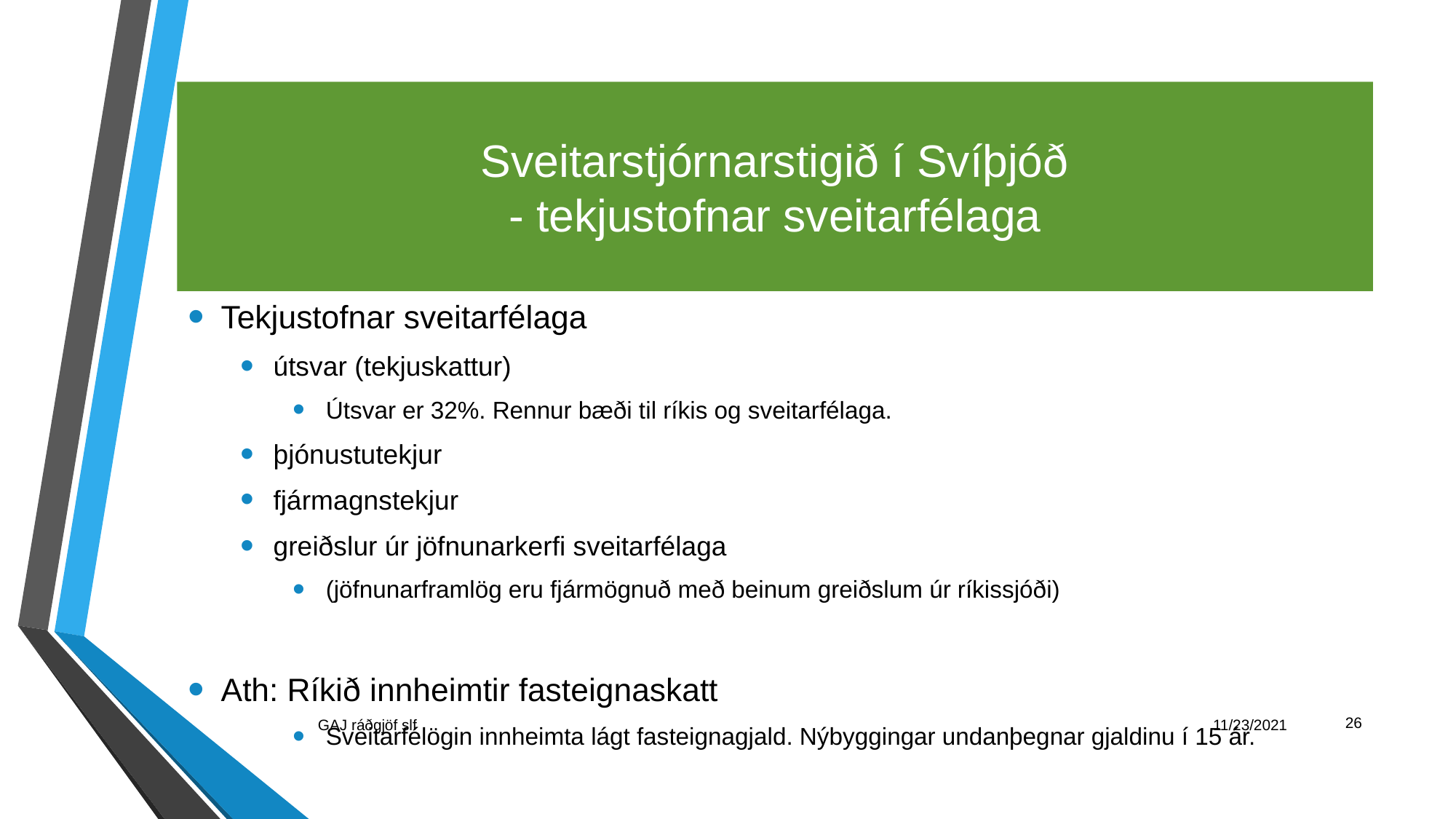

# Sveitarstjórnarstigið í Svíþjóð - tekjustofnar sveitarfélaga
Tekjustofnar sveitarfélaga
útsvar (tekjuskattur)
Útsvar er 32%. Rennur bæði til ríkis og sveitarfélaga.
þjónustutekjur
fjármagnstekjur
greiðslur úr jöfnunarkerfi sveitarfélaga
(jöfnunarframlög eru fjármögnuð með beinum greiðslum úr ríkissjóði)

Ath: Ríkið innheimtir fasteignaskatt
Sveitarfélögin innheimta lágt fasteignagjald. Nýbyggingar undanþegnar gjaldinu í 15 ár.

26
GAJ ráðgjöf slf
11/23/2021